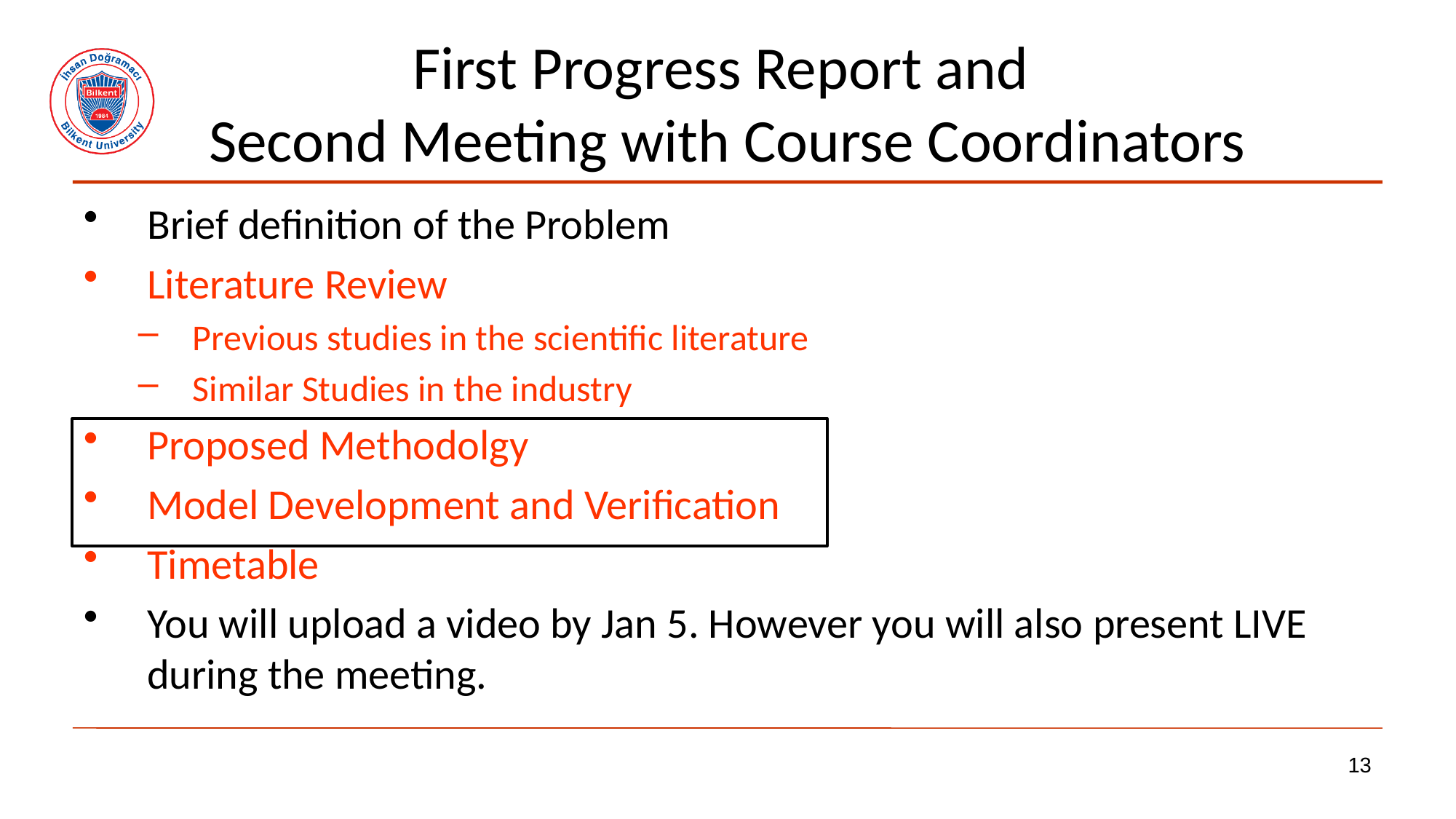

# First Progress Report and Second Meeting with Course Coordinators
Brief definition of the Problem
Literature Review
Previous studies in the scientific literature
Similar Studies in the industry
Proposed Methodolgy
Model Development and Verification
Timetable
You will upload a video by Jan 5. However you will also present LIVE during the meeting.

13